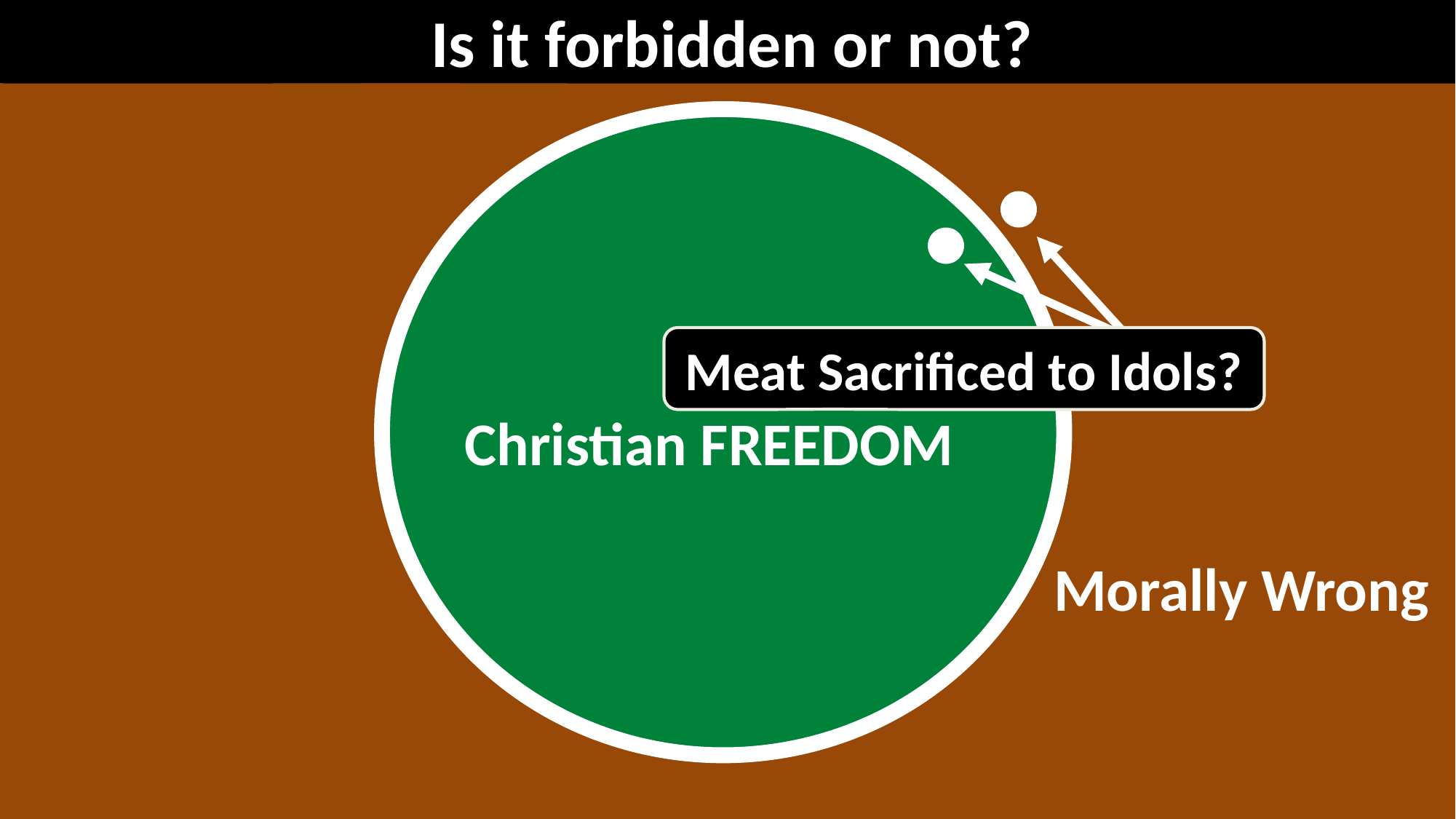

Is it forbidden or not?

Meat Sacrificed to Idols?
Christian FREEDOM
Morally Wrong